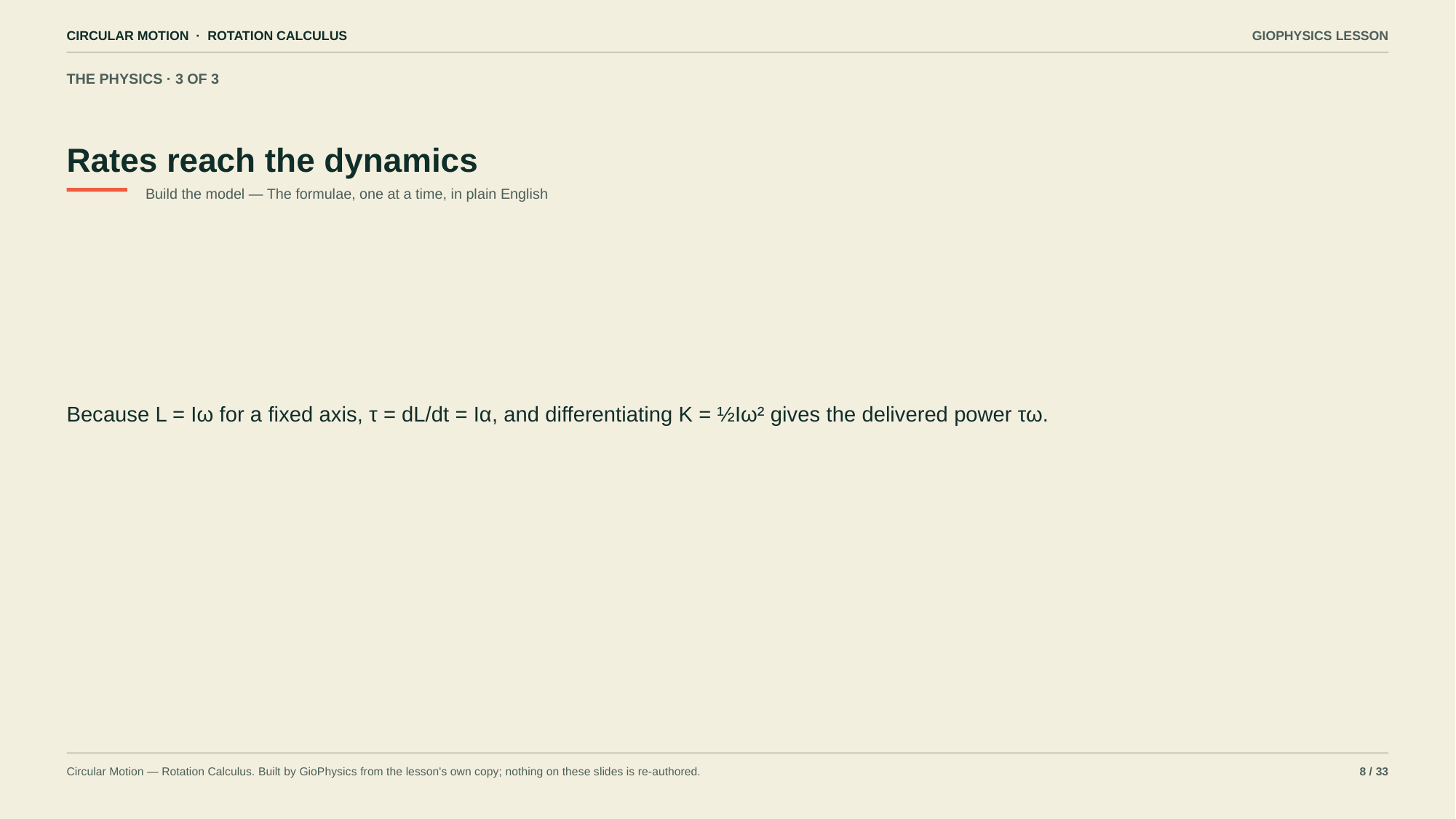

CIRCULAR MOTION  ·  ROTATION CALCULUS
GIOPHYSICS LESSON

THE PHYSICS · 3 OF 3
Rates reach the dynamics
Build the model — The formulae, one at a time, in plain English

Because L = Iω for a fixed axis, τ = dL/dt = Iα, and differentiating K = ½Iω² gives the delivered power τω.

Circular Motion — Rotation Calculus. Built by GioPhysics from the lesson's own copy; nothing on these slides is re-authored.
8 / 33